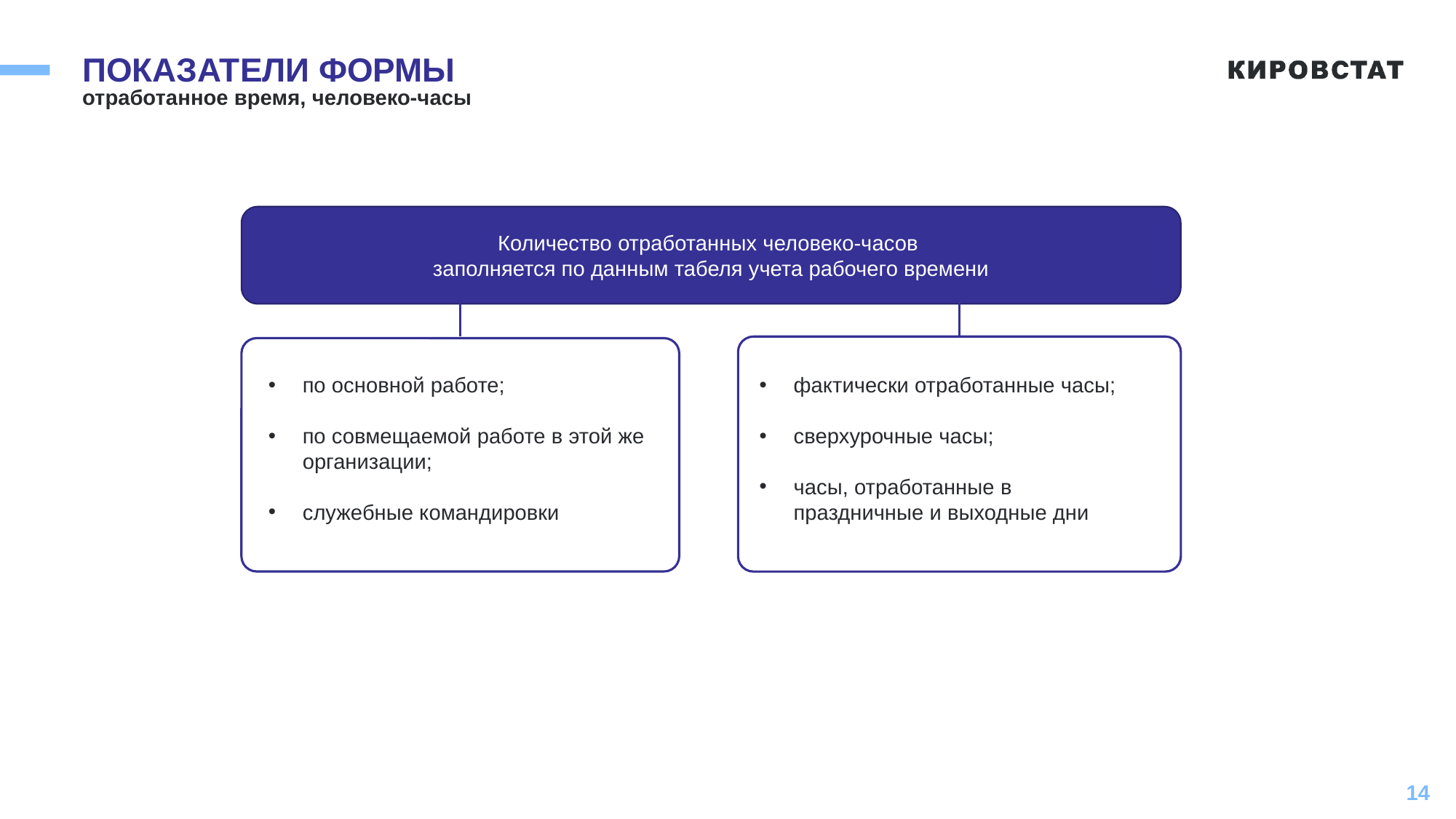

# ПОКАЗАТЕЛИ ФОРМЫ
отработанное время, человеко-часы
Количество отработанных человеко-часов
заполняется по данным табеля учета рабочего времени

по основной работе;

по совмещаемой работе в этой же организации;

служебные командировки
фактически отработанные часы;

сверхурочные часы;

часы, отработанные в праздничные и выходные дни